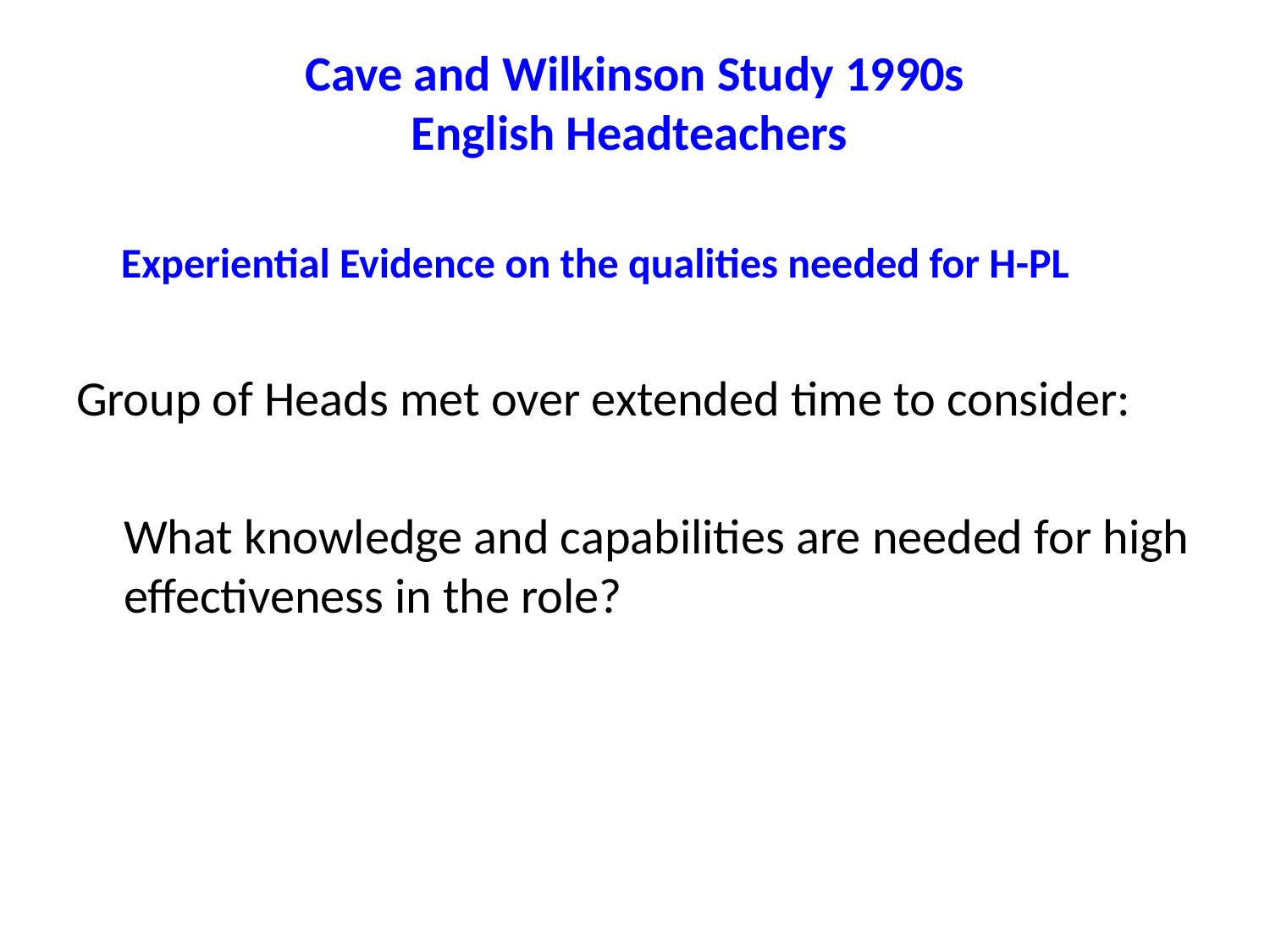

# Cave and Wilkinson Study 1990s English Headteachers
    Experiential Evidence on the qualities needed for H-PL

Group of Heads met over extended time to consider:

	What knowledge and capabilities are needed for high effectiveness in the role?